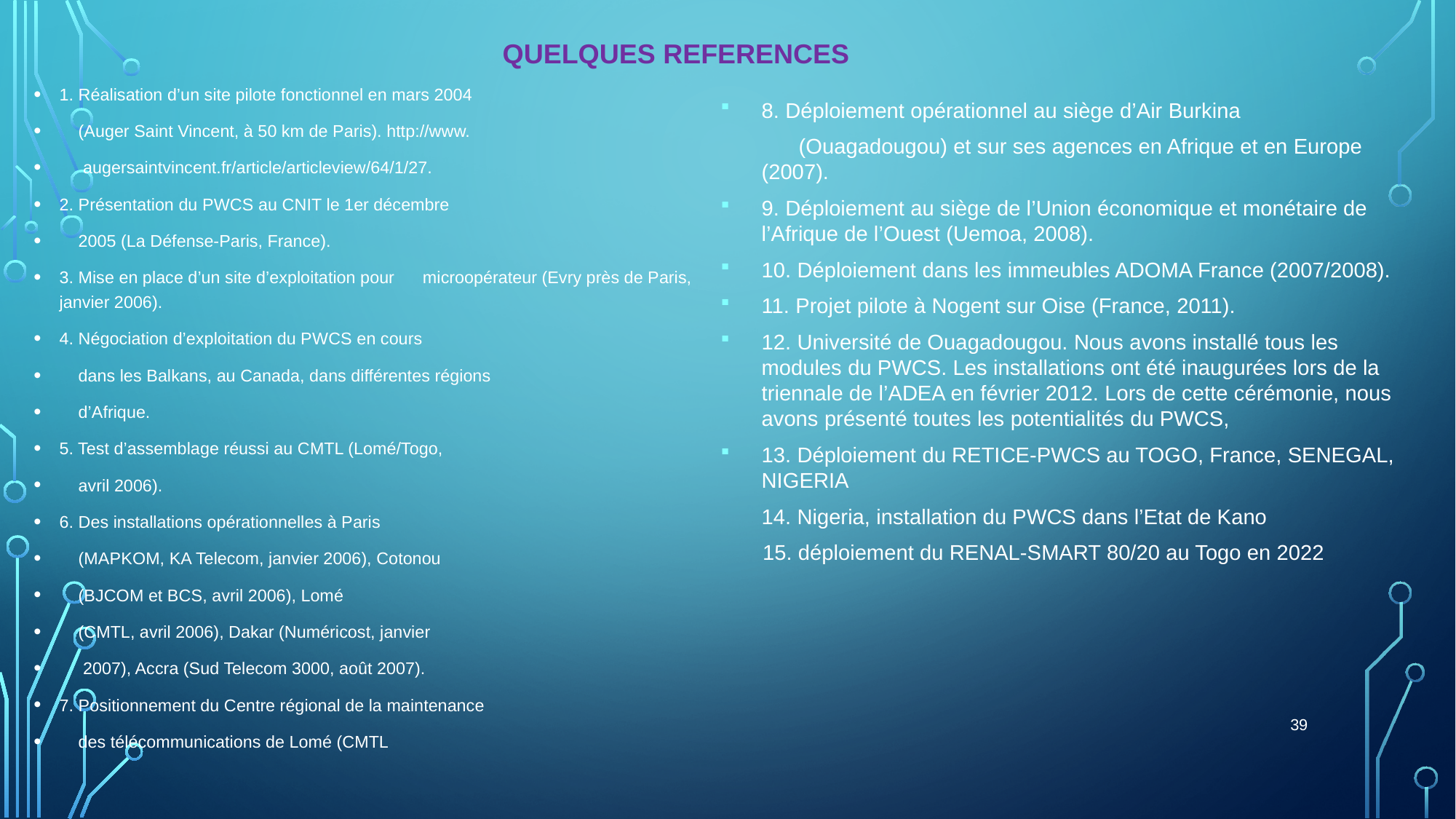

QUELQUES REFERENCES
1. Réalisation d’un site pilote fonctionnel en mars 2004
    (Auger Saint Vincent, à 50 km de Paris). http://www.
     augersaintvincent.fr/article/articleview/64/1/27.
2. Présentation du PWCS au CNIT le 1er décembre
    2005 (La Défense-Paris, France).
3. Mise en place d’un site d’exploitation pour      microopérateur (Evry près de Paris, janvier 2006).
4. Négociation d’exploitation du PWCS en cours
    dans les Balkans, au Canada, dans différentes régions
    d’Afrique.
5. Test d’assemblage réussi au CMTL (Lomé/Togo,
    avril 2006).
6. Des installations opérationnelles à Paris
    (MAPKOM, KA Telecom, janvier 2006), Cotonou
    (BJCOM et BCS, avril 2006), Lomé
    (CMTL, avril 2006), Dakar (Numéricost, janvier
     2007), Accra (Sud Telecom 3000, août 2007).
7. Positionnement du Centre régional de la maintenance
    des télécommunications de Lomé (CMTL
8. Déploiement opérationnel au siège d’Air Burkina
             (Ouagadougou) et sur ses agences en Afrique et en Europe (2007).
9. Déploiement au siège de l’Union économique et monétaire de l’Afrique de l’Ouest (Uemoa, 2008).
10. Déploiement dans les immeubles ADOMA France (2007/2008).
11. Projet pilote à Nogent sur Oise (France, 2011).
12. Université de Ouagadougou. Nous avons installé tous les modules du PWCS. Les installations ont été inaugurées lors de la triennale de l’ADEA en février 2012. Lors de cette cérémonie, nous avons présenté toutes les potentialités du PWCS,
13. Déploiement du RETICE-PWCS au TOGO, France, SENEGAL, NIGERIA
	14. Nigeria, installation du PWCS dans l’Etat de Kano
       15. déploiement du RENAL-SMART 80/20 au Togo en 2022
39